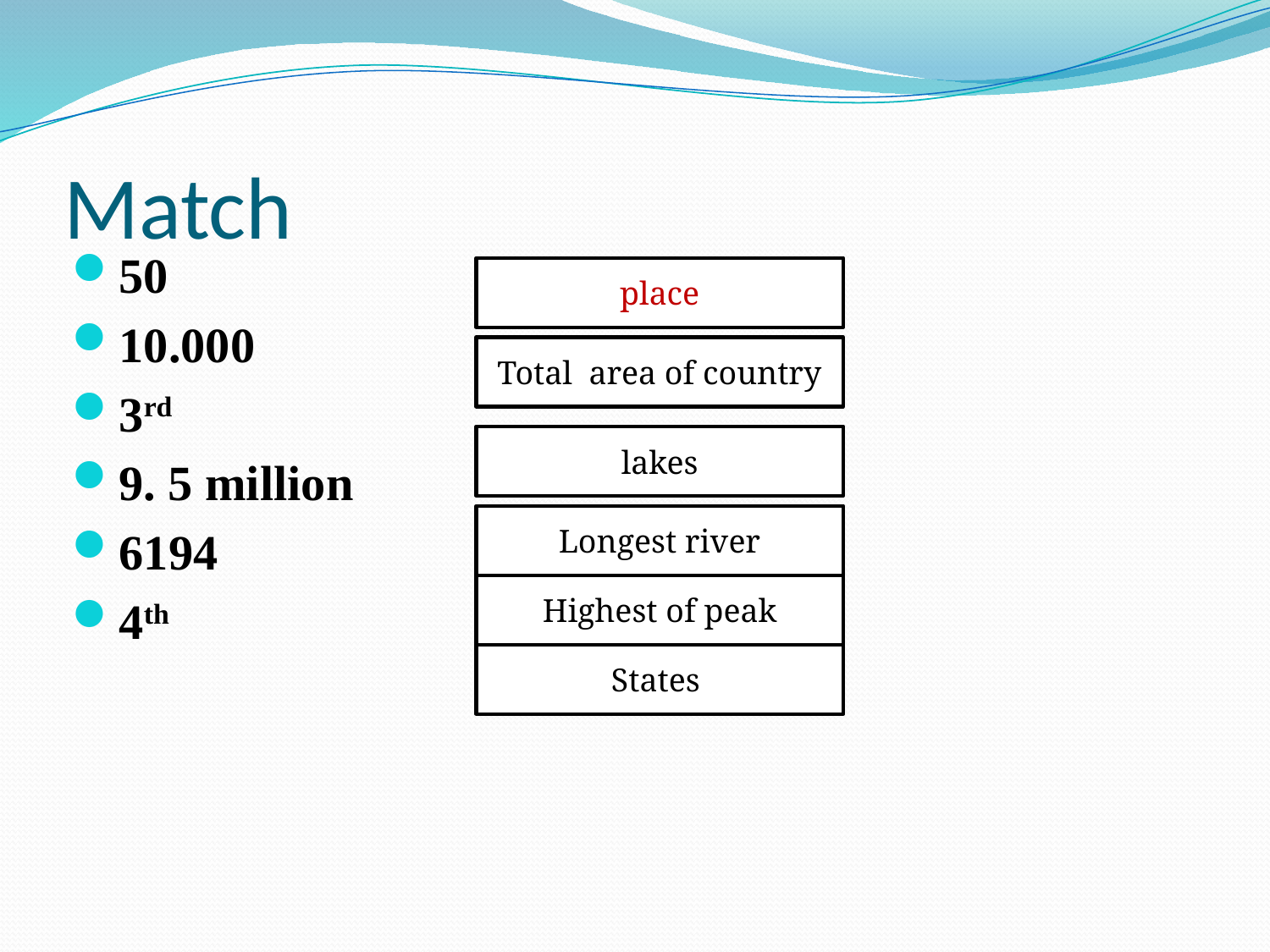

# Match
50
10.000
3rd
9. 5 million
6194
4th

place
Total  area of country
lakes
Longest river
Highest of peak
States